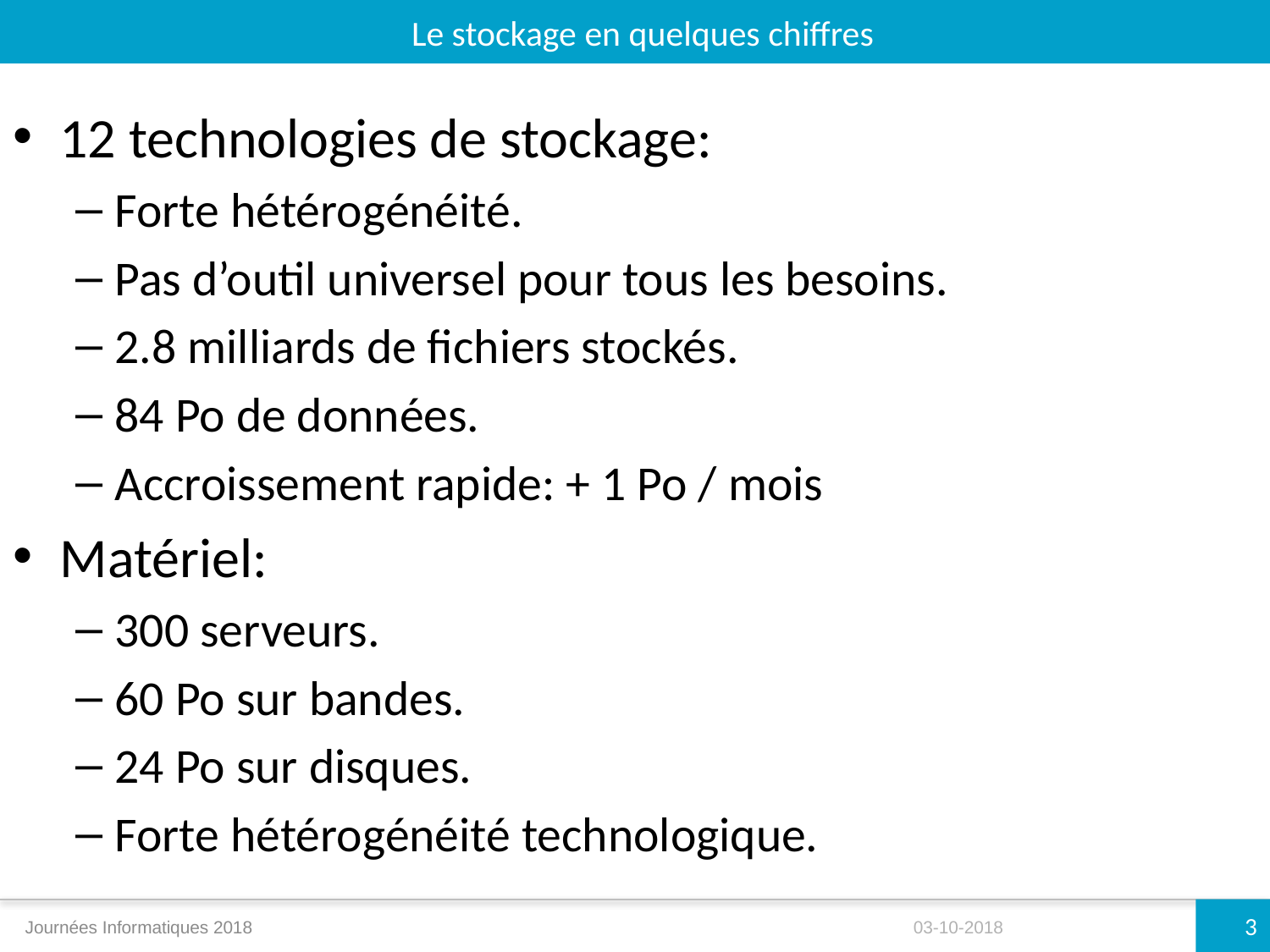

Le stockage en quelques chiffres
12 technologies de stockage:
Forte hétérogénéité.
Pas d’outil universel pour tous les besoins.
2.8 milliards de fichiers stockés.
84 Po de données.
Accroissement rapide: + 1 Po / mois
Matériel:
300 serveurs.
60 Po sur bandes.
24 Po sur disques.
Forte hétérogénéité technologique.
3
Journées Informatiques 2018
03-10-2018